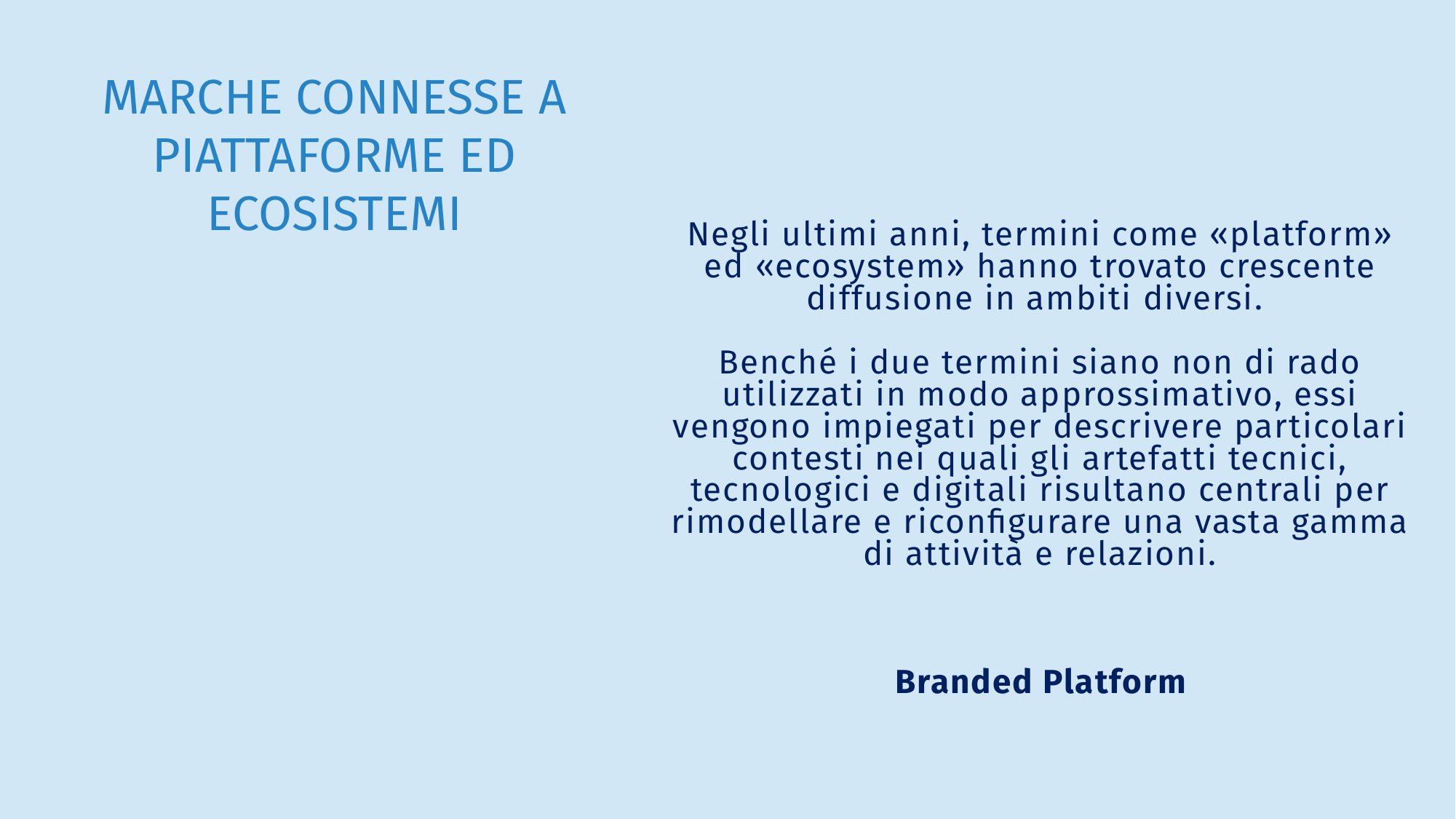

MARCHE CONNESSE A PIATTAFORME ED ECOSISTEMI
# Negli ultimi anni, termini come «platform» ed «ecosystem» hanno trovato crescente diffusione in ambiti diversi. Benché i due termini siano non di rado utilizzati in modo approssimativo, essi vengono impiegati per descrivere particolari contesti nei quali gli artefatti tecnici, tecnologici e digitali risultano centrali per rimodellare e riconfigurare una vasta gamma di attività e relazioni. Branded Platform